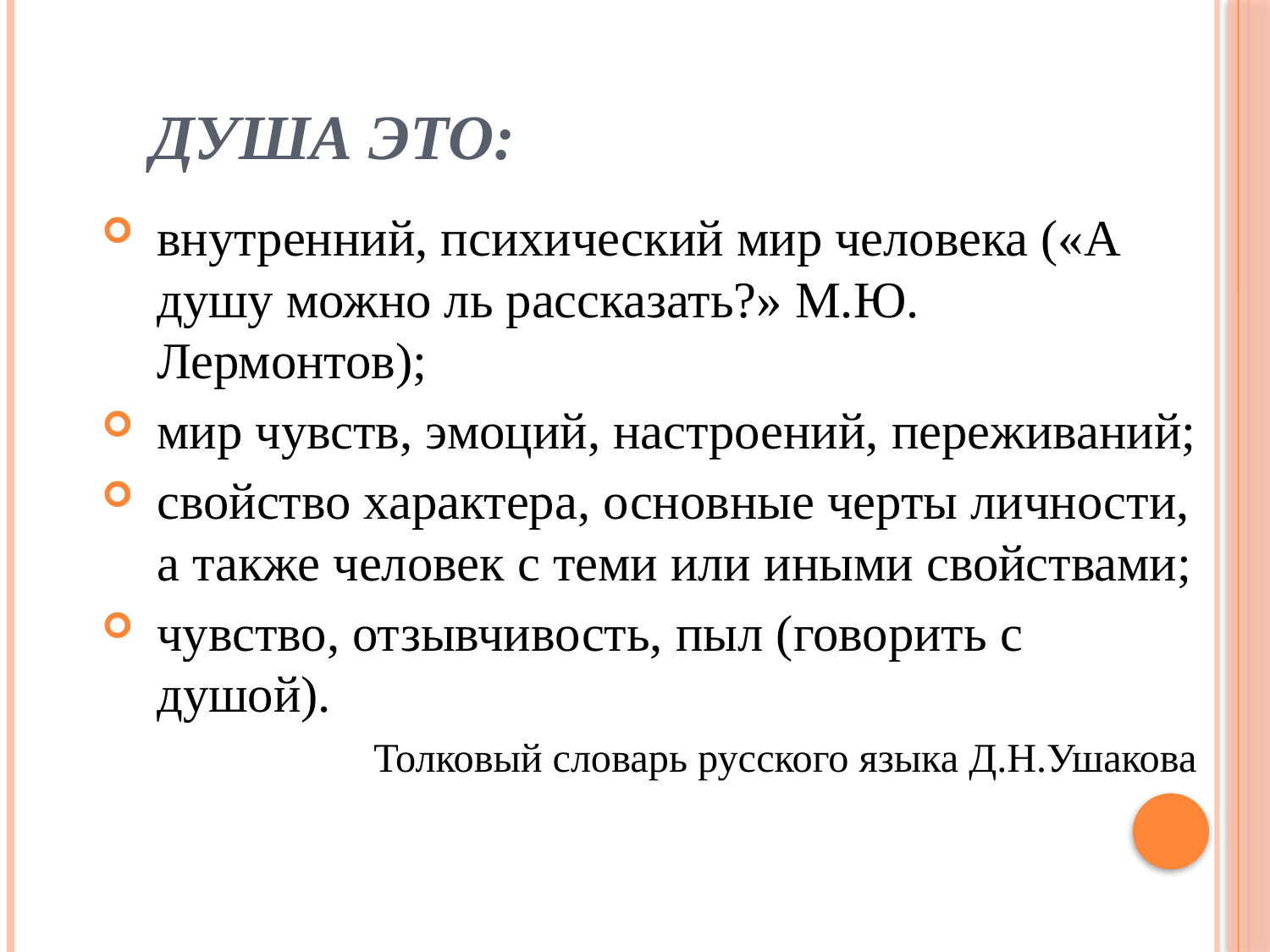

# Душа это:
внутренний, психический мир человека («А душу можно ль рассказать?» М.Ю. Лермонтов);
мир чувств, эмоций, настроений, переживаний;
свойство характера, основные черты личности, а также человек с теми или иными свойствами;
чувство, отзывчивость, пыл (говорить с душой).
Толковый словарь русского языка Д.Н.Ушакова